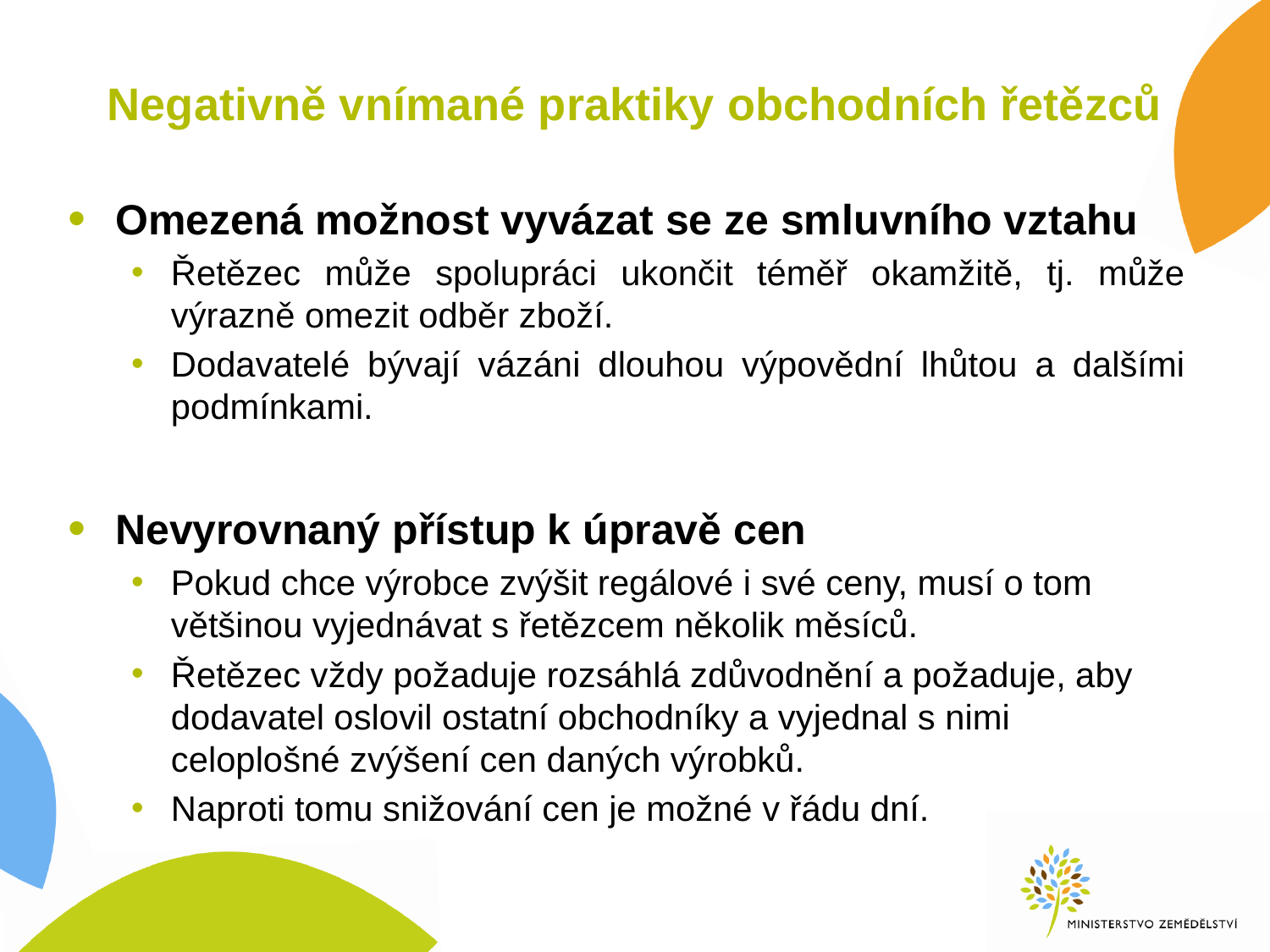

# Negativně vnímané praktiky obchodních řetězců
Omezená možnost vyvázat se ze smluvního vztahu
Řetězec může spolupráci ukončit téměř okamžitě, tj. může výrazně omezit odběr zboží.
Dodavatelé bývají vázáni dlouhou výpovědní lhůtou a dalšími podmínkami.

Nevyrovnaný přístup k úpravě cen
Pokud chce výrobce zvýšit regálové i své ceny, musí o tom většinou vyjednávat s řetězcem několik měsíců.
Řetězec vždy požaduje rozsáhlá zdůvodnění a požaduje, aby dodavatel oslovil ostatní obchodníky a vyjednal s nimi celoplošné zvýšení cen daných výrobků.
Naproti tomu snižování cen je možné v řádu dní.